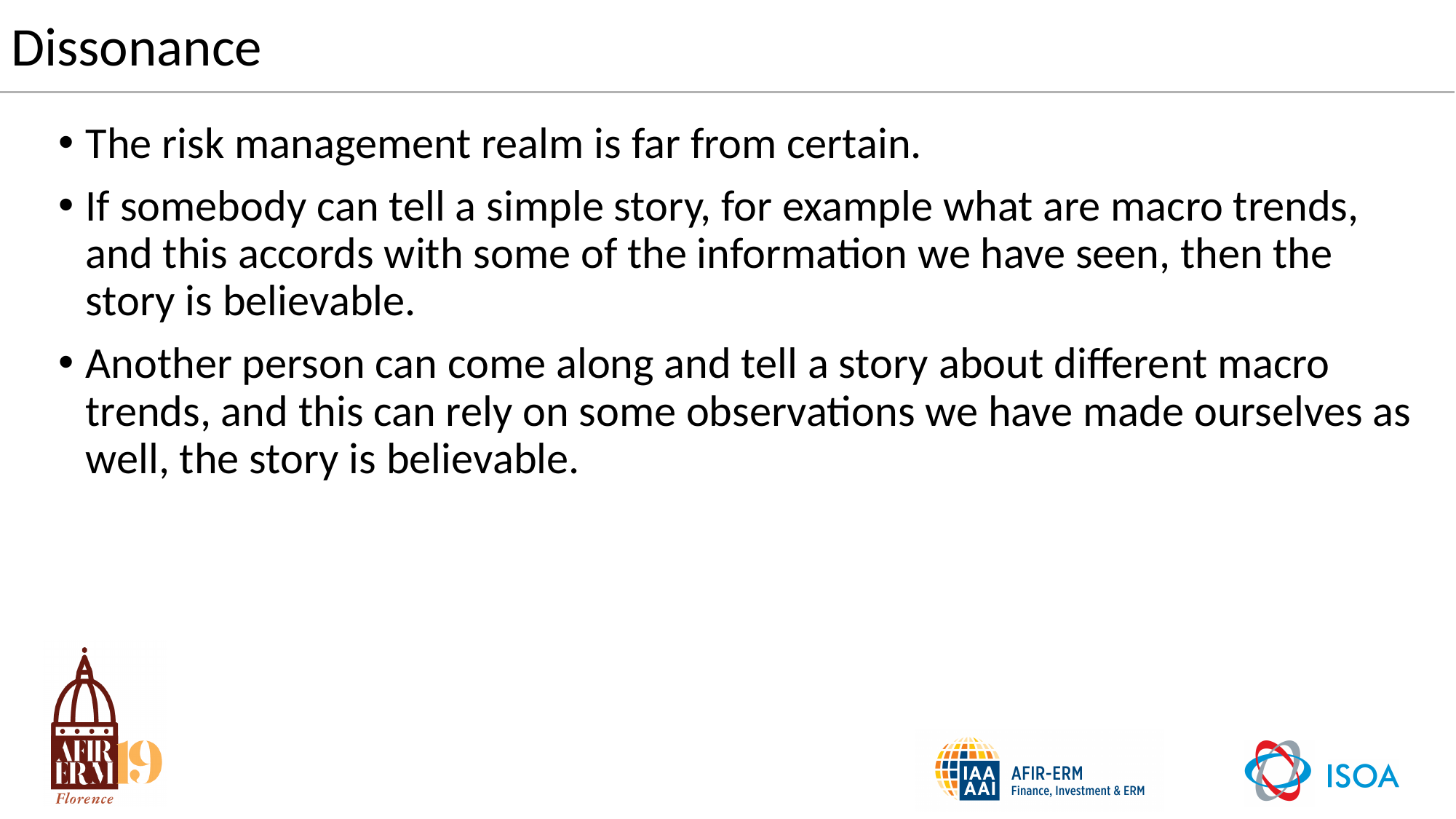

# Dissonance
The risk management realm is far from certain.
If somebody can tell a simple story, for example what are macro trends, and this accords with some of the information we have seen, then the story is believable.
Another person can come along and tell a story about different macro trends, and this can rely on some observations we have made ourselves as well, the story is believable.